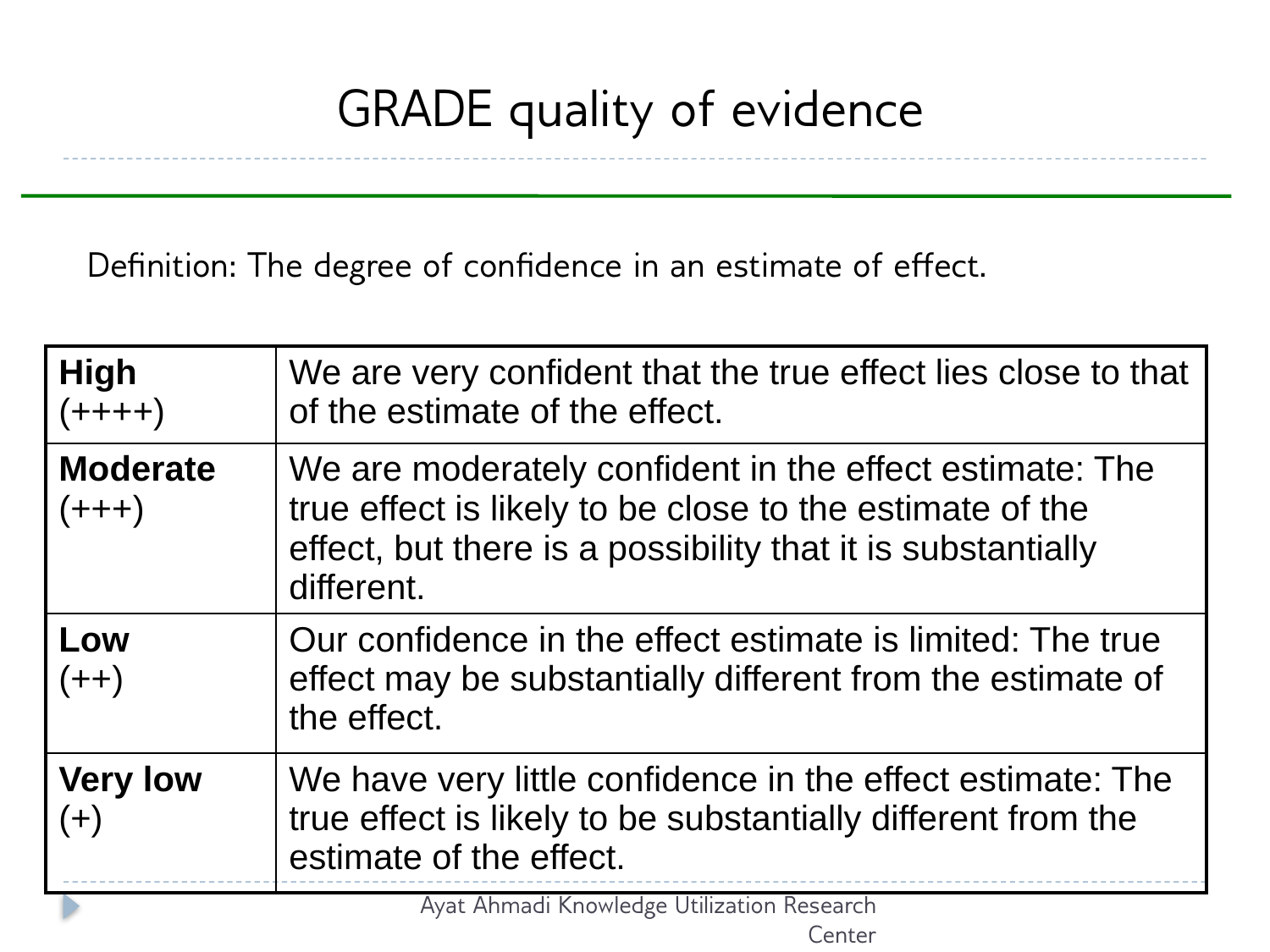

GRADE quality of evidence

Definition: The degree of confidence in an estimate of effect.
| High (++++) | We are very confident that the true effect lies close to that of the estimate of the effect. |
| --- | --- |
| Moderate (+++) | We are moderately confident in the effect estimate: The true effect is likely to be close to the estimate of the effect, but there is a possibility that it is substantially different. |
| Low (++) | Our confidence in the effect estimate is limited: The true effect may be substantially different from the estimate of the effect. |
| Very low (+) | We have very little confidence in the effect estimate: The true effect is likely to be substantially different from the estimate of the effect. |
Ayat Ahmadi Knowledge Utilization Research Center